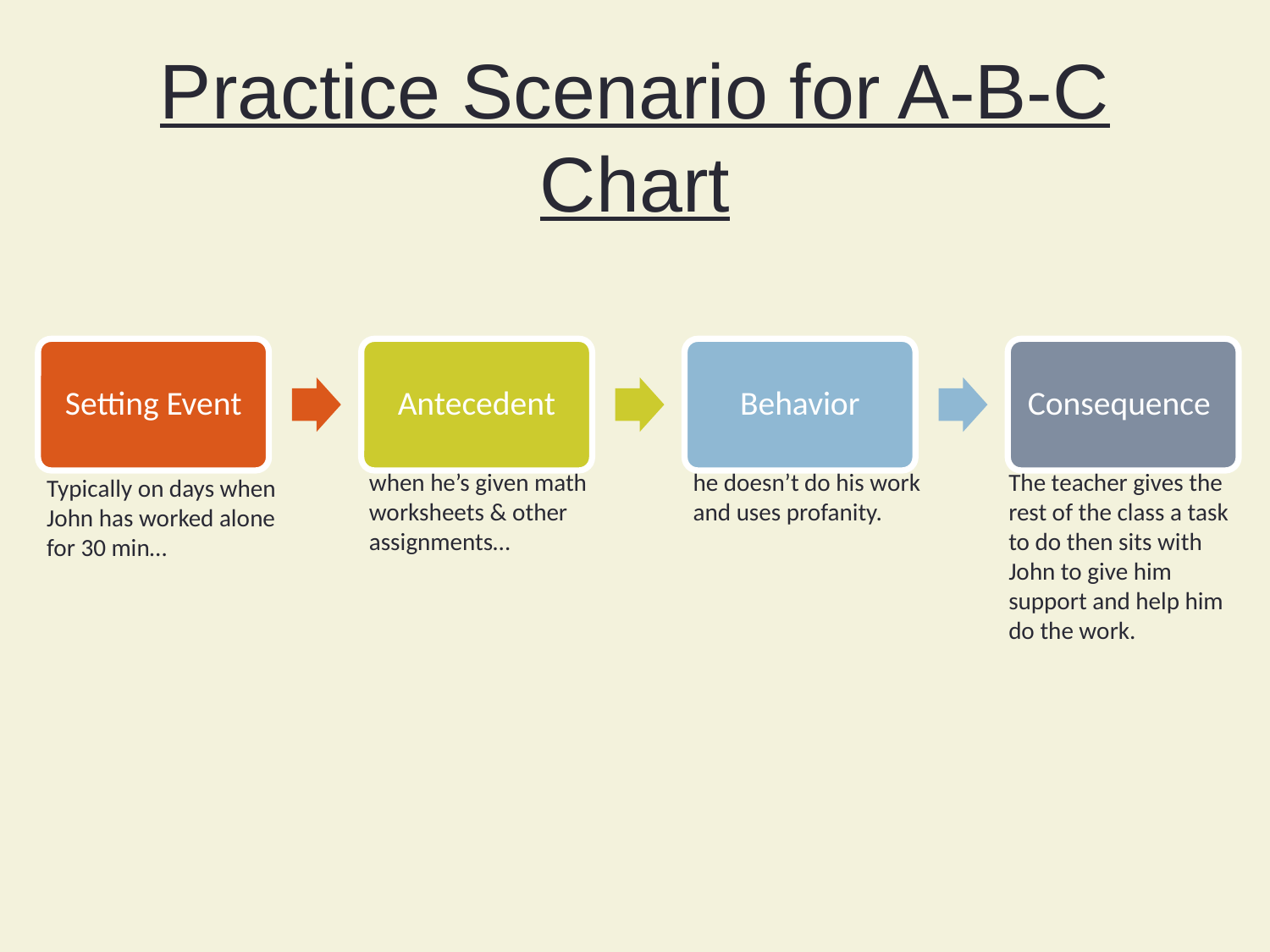

Practice Scenario for A-B-C Chart

Setting Event
Antecedent
Behavior
Consequence

he doesn’t do his work and uses profanity.
The teacher gives the rest of the class a task to do then sits with John to give him support and help him do the work.
when he’s given math worksheets & other assignments…
Typically on days when John has worked alone for 30 min…